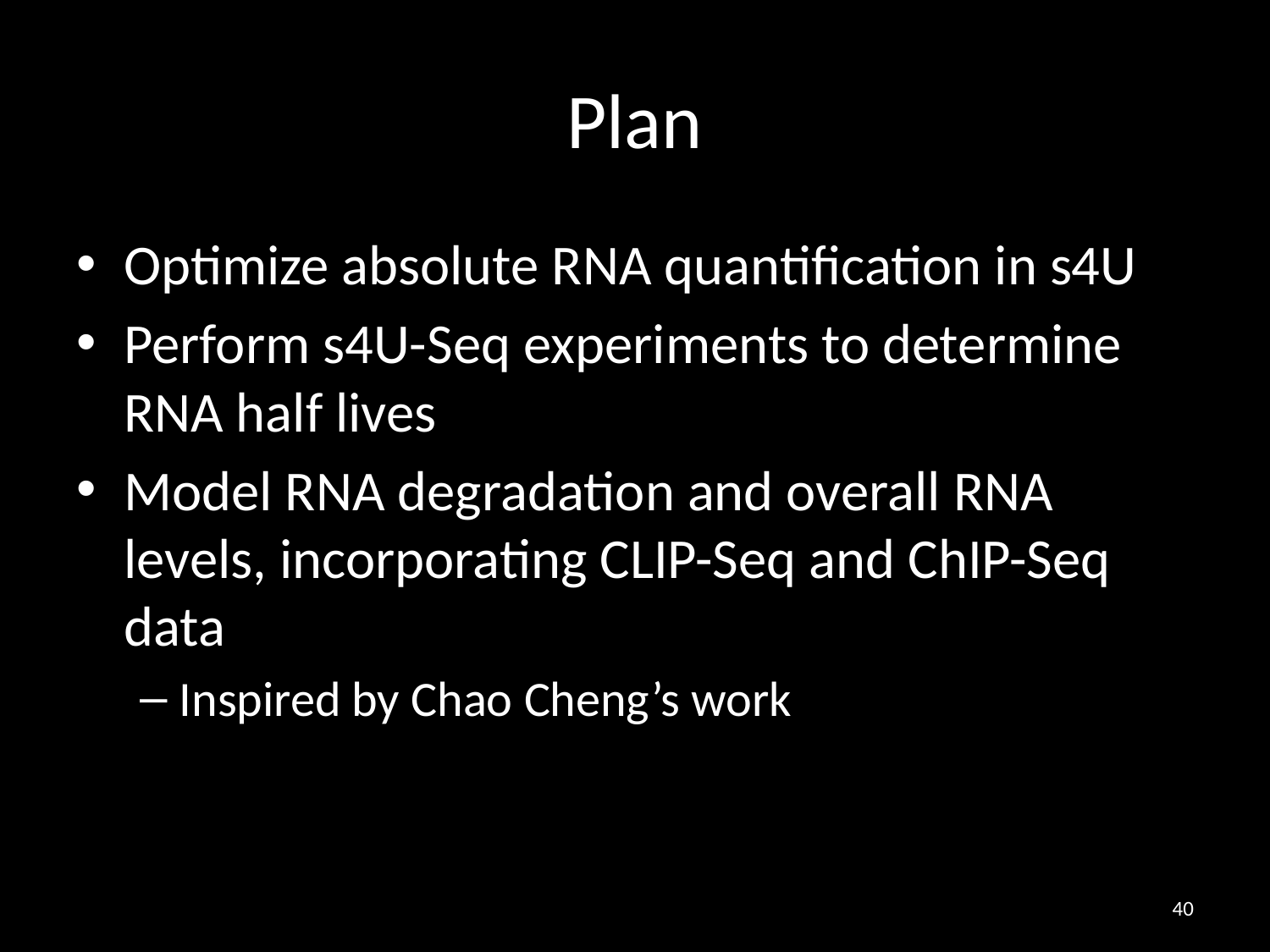

# Plan
Optimize absolute RNA quantification in s4U
Perform s4U-Seq experiments to determine RNA half lives
Model RNA degradation and overall RNA levels, incorporating CLIP-Seq and ChIP-Seq data
Inspired by Chao Cheng’s work
40